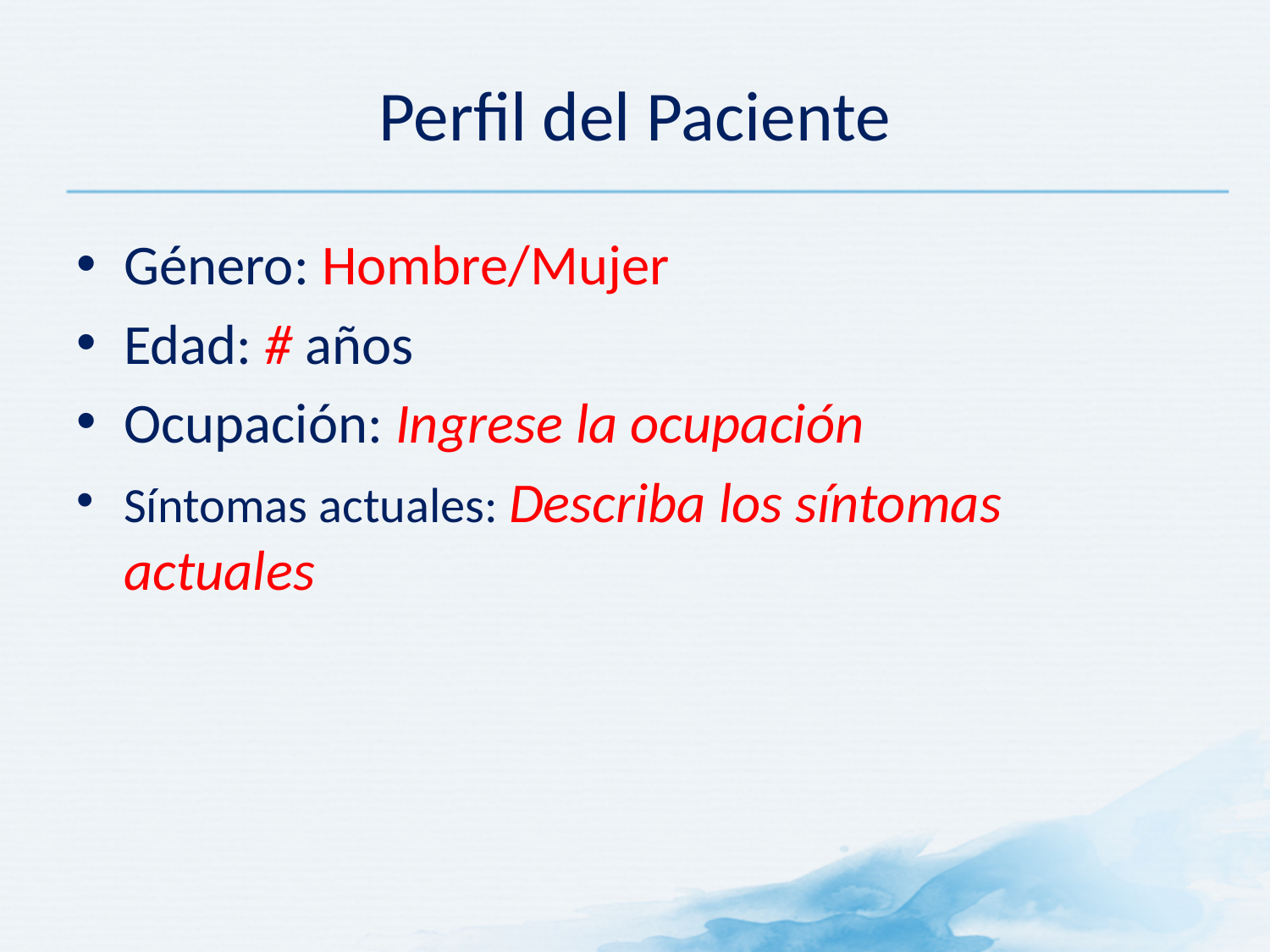

# Perfil del Paciente
Género: Hombre/Mujer
Edad: # años
Ocupación: Ingrese la ocupación
Síntomas actuales: Describa los síntomas actuales